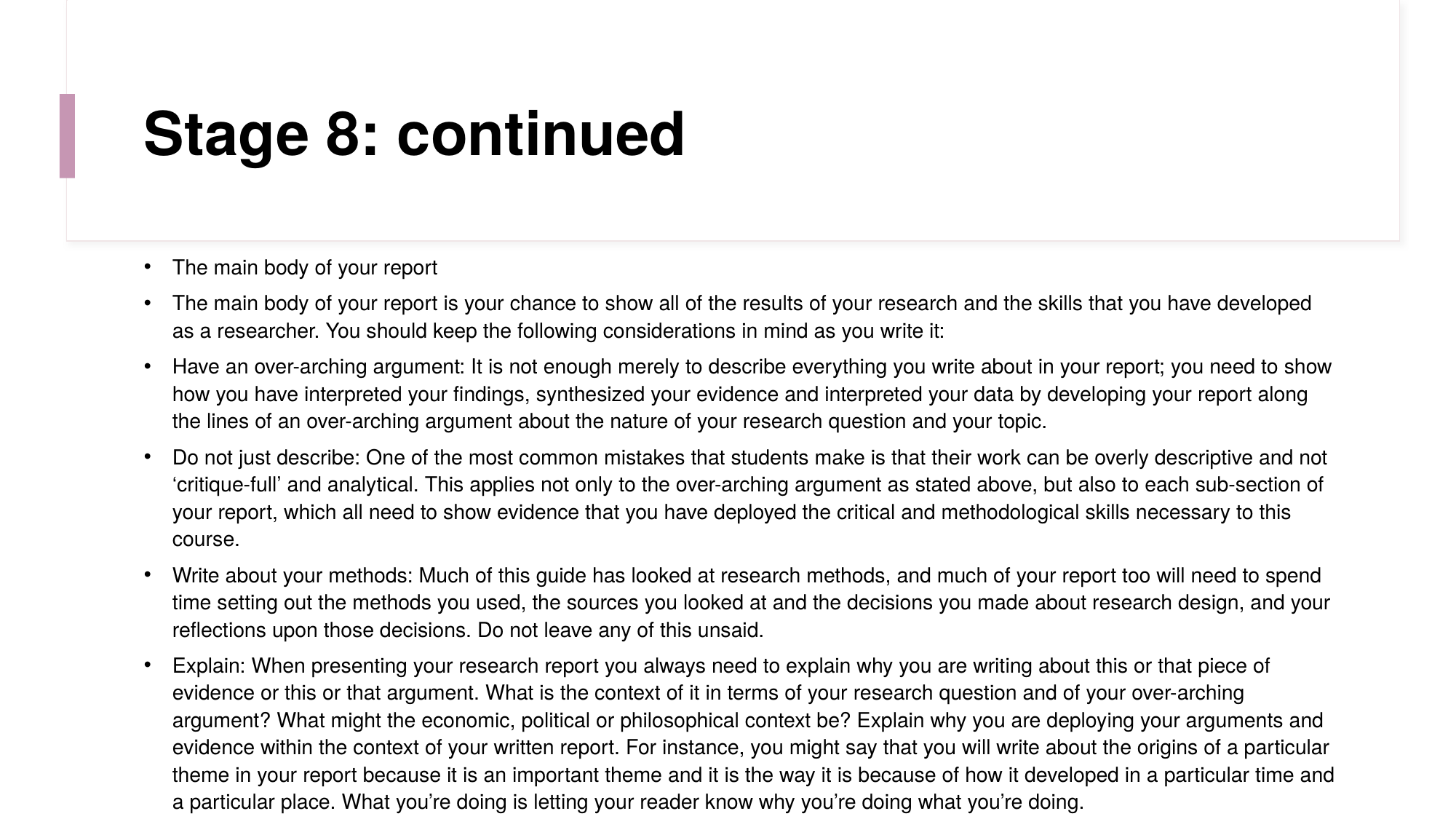

# Stage 8: continued
The main body of your report
The main body of your report is your chance to show all of the results of your research and the skills that you have developed as a researcher. You should keep the following considerations in mind as you write it:
Have an over-arching argument: It is not enough merely to describe everything you write about in your report; you need to show how you have interpreted your findings, synthesized your evidence and interpreted your data by developing your report along the lines of an over-arching argument about the nature of your research question and your topic.
Do not just describe: One of the most common mistakes that students make is that their work can be overly descriptive and not ‘critique-full’ and analytical. This applies not only to the over-arching argument as stated above, but also to each sub-section of your report, which all need to show evidence that you have deployed the critical and methodological skills necessary to this course.
Write about your methods: Much of this guide has looked at research methods, and much of your report too will need to spend time setting out the methods you used, the sources you looked at and the decisions you made about research design, and your reflections upon those decisions. Do not leave any of this unsaid.
Explain: When presenting your research report you always need to explain why you are writing about this or that piece of evidence or this or that argument. What is the context of it in terms of your research question and of your over-arching argument? What might the economic, political or philosophical context be? Explain why you are deploying your arguments and evidence within the context of your written report. For instance, you might say that you will write about the origins of a particular theme in your report because it is an important theme and it is the way it is because of how it developed in a particular time and a particular place. What you’re doing is letting your reader know why you’re doing what you’re doing.